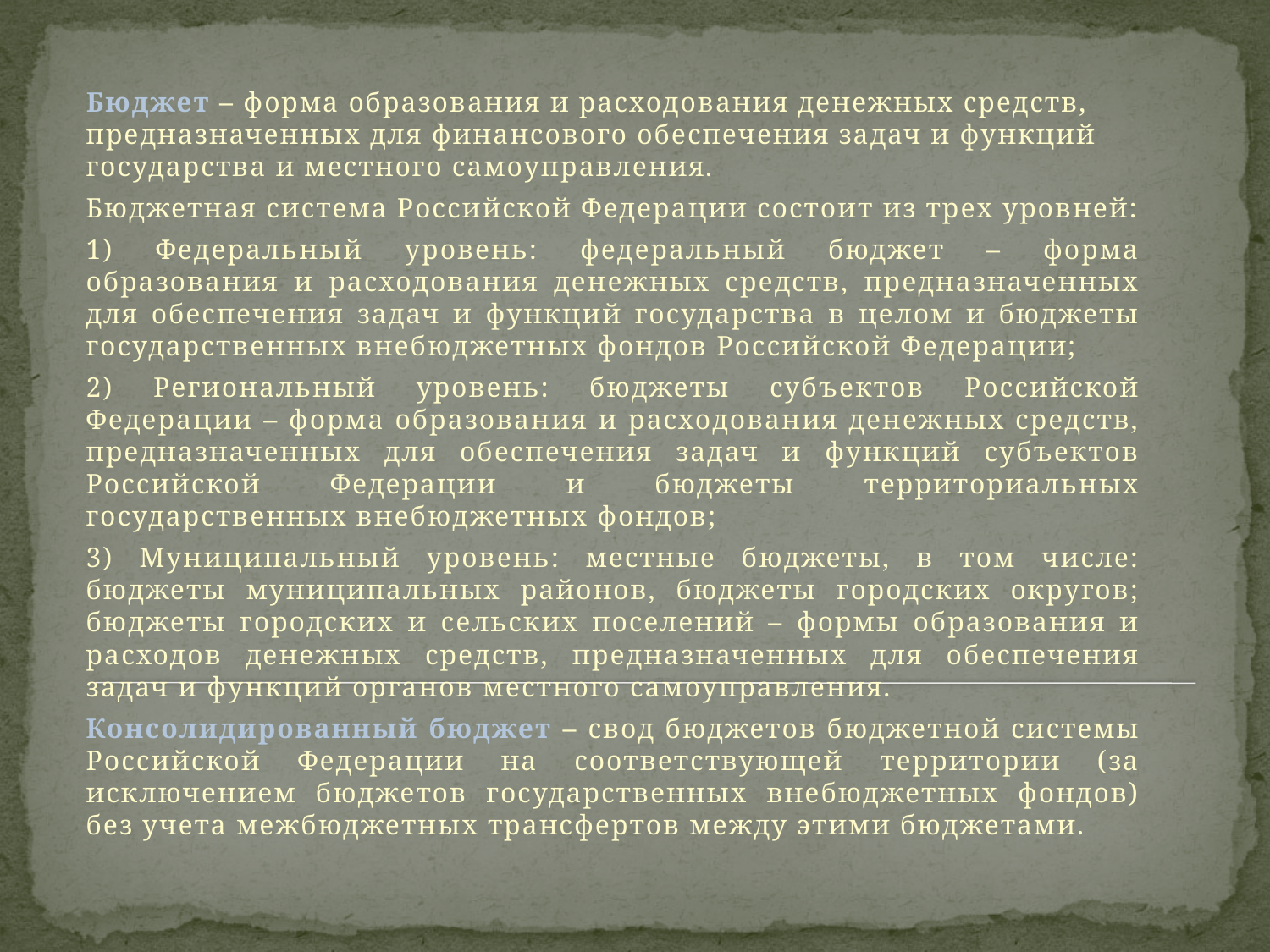

Бюджет – форма образования и расходования денежных средств, предназначенных для финансового обеспечения задач и функций государства и местного самоуправления.
Бюджетная система Российской Федерации состоит из трех уровней:
1) Федеральный уровень: федеральный бюджет – форма образования и расходования денежных средств, предназначенных для обеспечения задач и функций государства в целом и бюджеты государственных внебюджетных фондов Российской Федерации;
2) Региональный уровень: бюджеты субъектов Российской Федерации – форма образования и расходования денежных средств, предназначенных для обеспечения задач и функций субъектов Российской Федерации и бюджеты территориальных государственных внебюджетных фондов;
3) Муниципальный уровень: местные бюджеты, в том числе: бюджеты муниципальных районов, бюджеты городских округов; бюджеты городских и сельских поселений – формы образования и расходов денежных средств, предназначенных для обеспечения задач и функций органов местного самоуправления.
Консолидированный бюджет – свод бюджетов бюджетной системы Российской Федерации на соответствующей территории (за исключением бюджетов государственных внебюджетных фондов) без учета межбюджетных трансфертов между этими бюджетами.